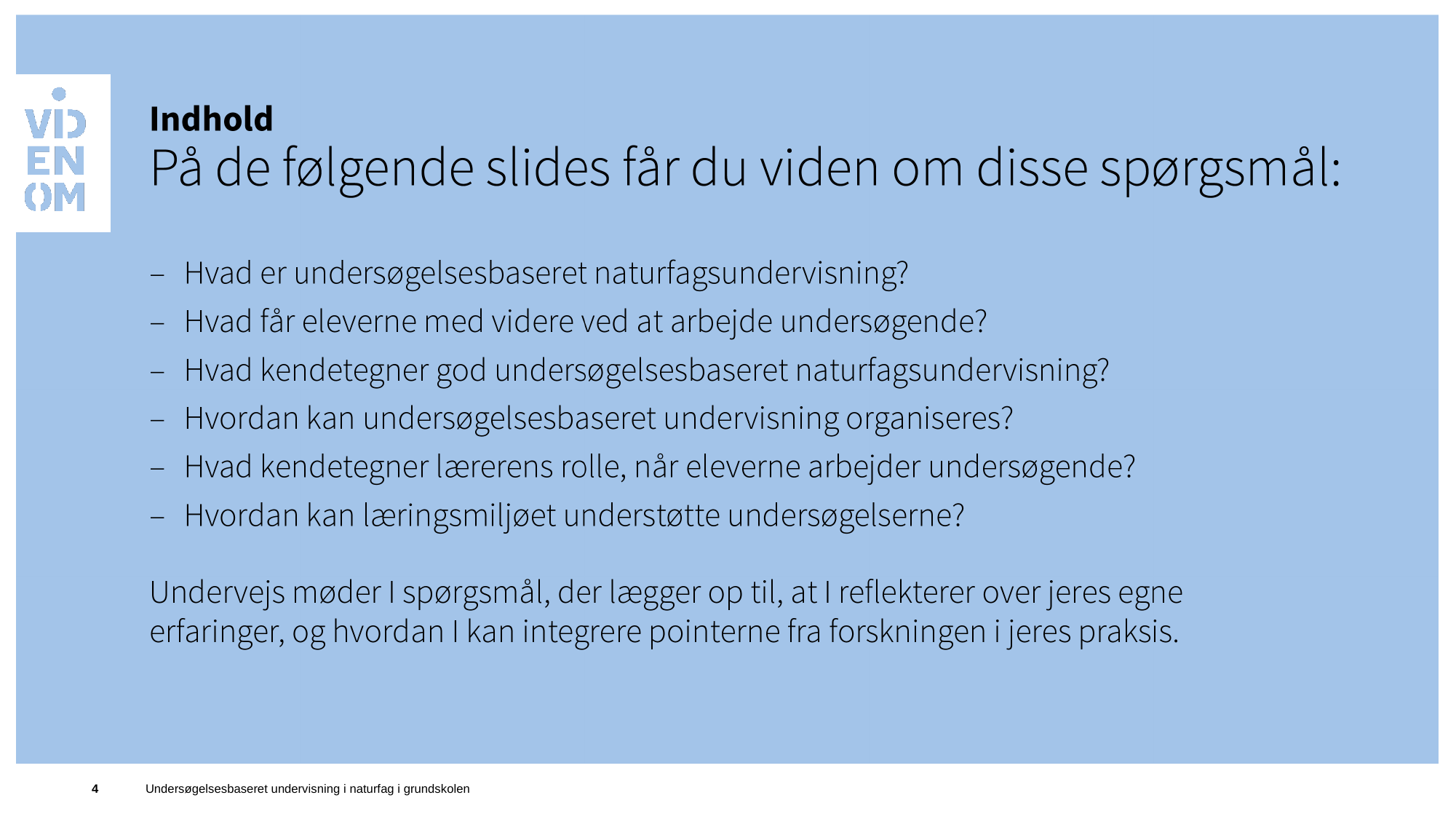

4
Undersøgelsesbaseret undervisning i naturfag i grundskolen